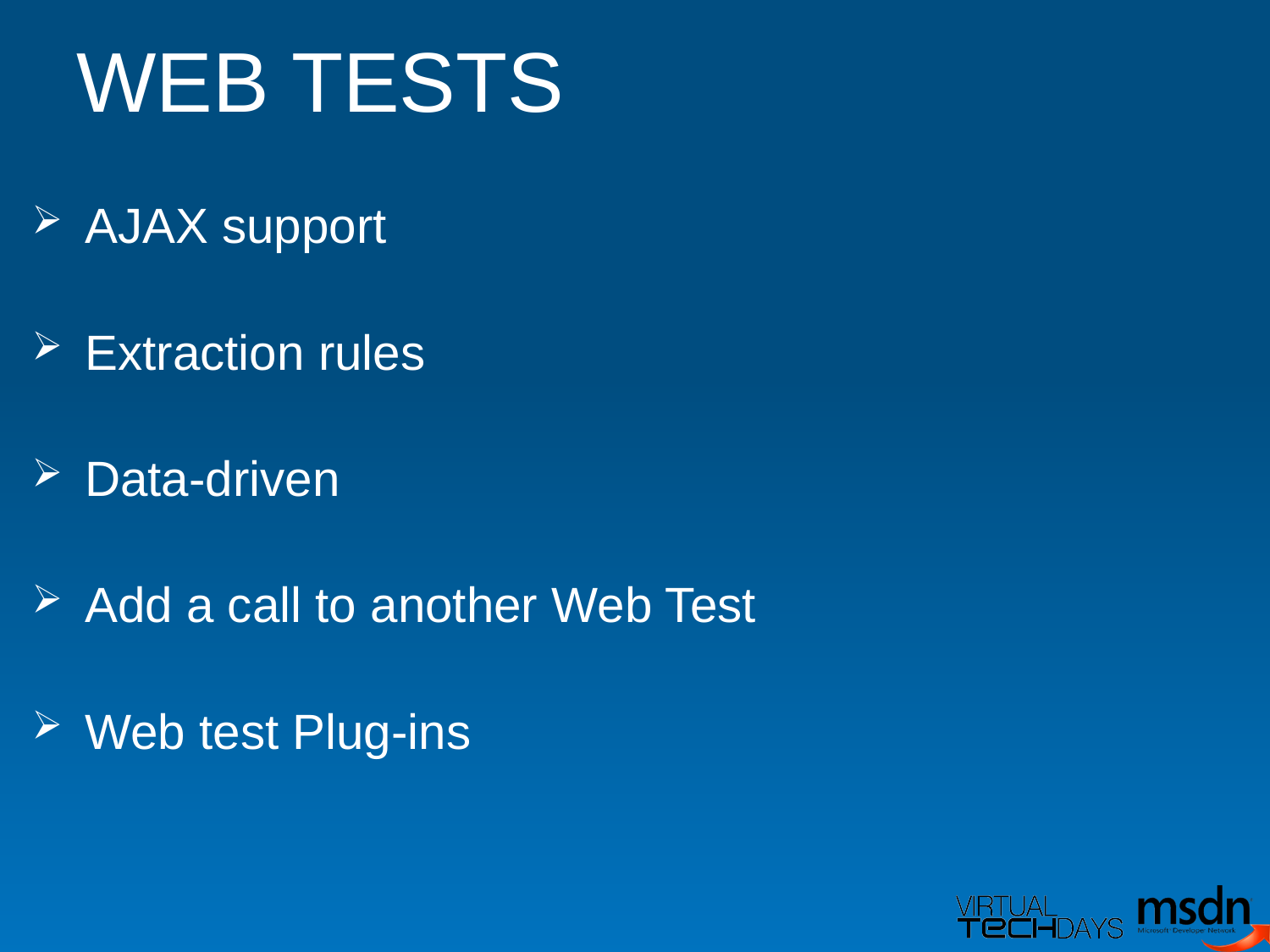

WEB TESTS
AJAX support

Extraction rules

Data-driven

Add a call to another Web Test

Web test Plug-ins